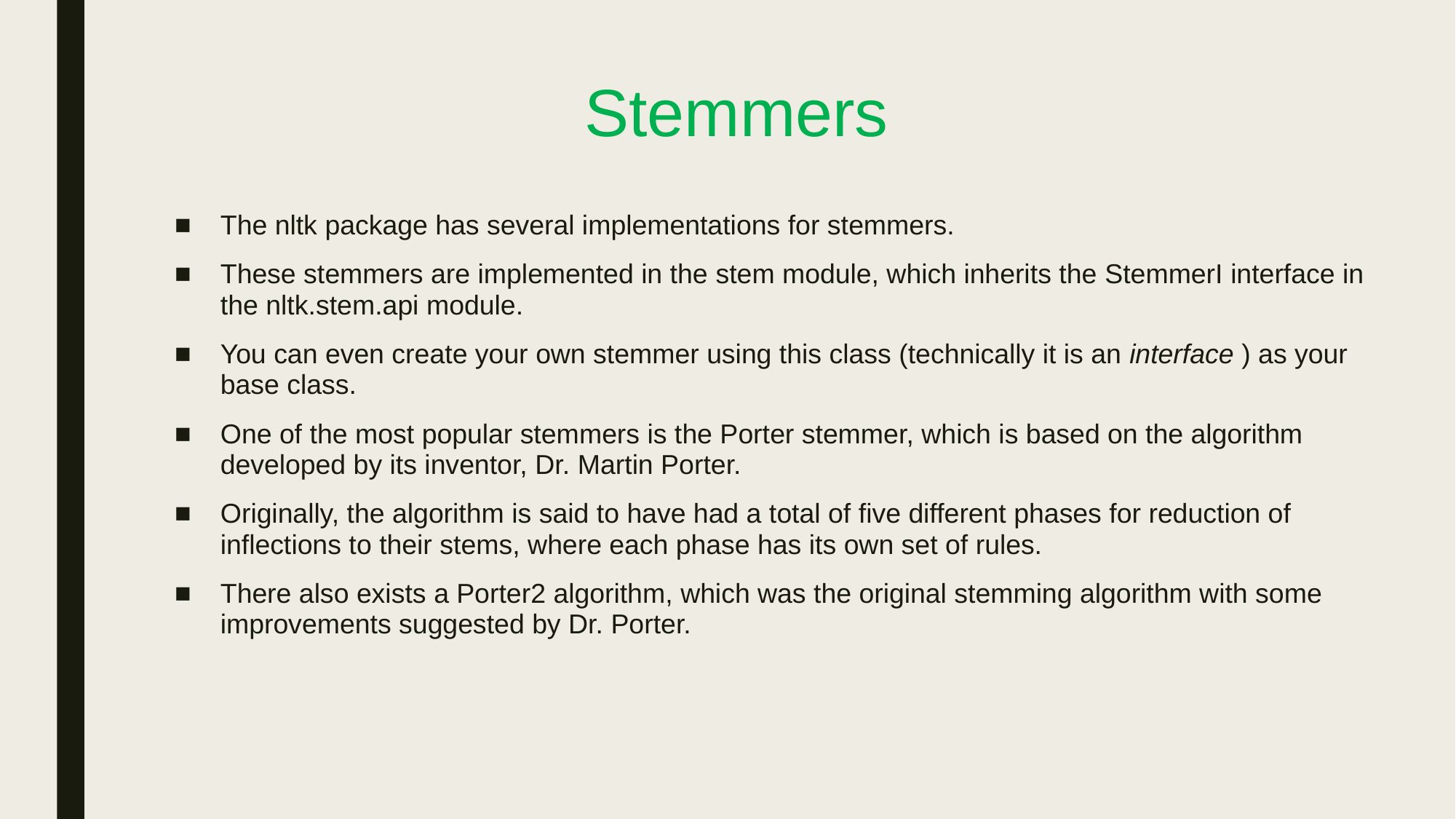

# Stemmers
The nltk package has several implementations for stemmers.
These stemmers are implemented in the stem module, which inherits the StemmerI interface in the nltk.stem.api module.
You can even create your own stemmer using this class (technically it is an interface ) as your base class.
One of the most popular stemmers is the Porter stemmer, which is based on the algorithm developed by its inventor, Dr. Martin Porter.
Originally, the algorithm is said to have had a total of five different phases for reduction of inflections to their stems, where each phase has its own set of rules.
There also exists a Porter2 algorithm, which was the original stemming algorithm with some improvements suggested by Dr. Porter.